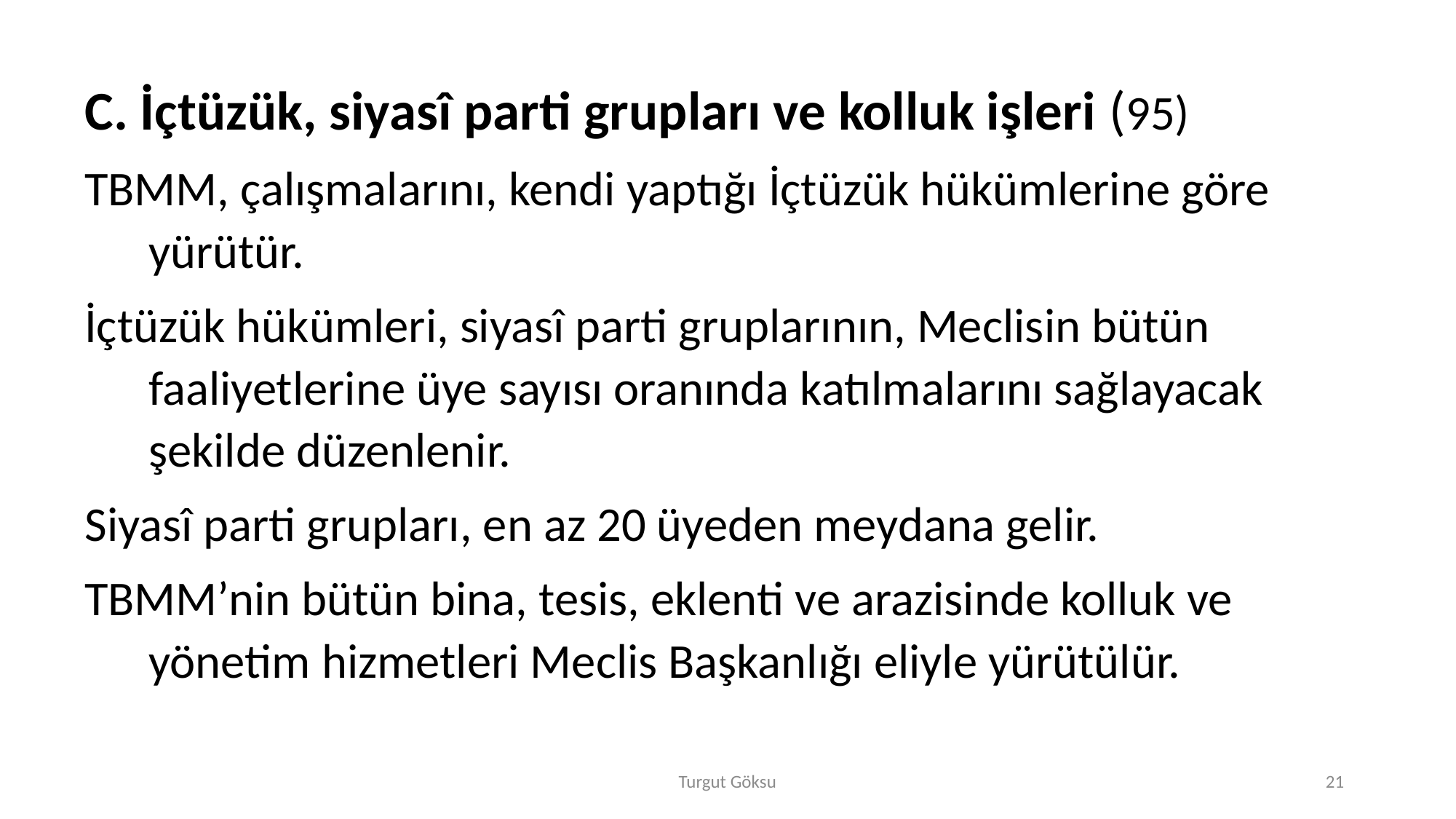

C. İçtüzük, siyasî parti grupları ve kolluk işleri (95)
TBMM, çalışmalarını, kendi yaptığı İçtüzük hükümlerine göre yürütür.
İçtüzük hükümleri, siyasî parti gruplarının, Meclisin bütün faaliyetlerine üye sayısı oranında katılmalarını sağlayacak şekilde düzenlenir.
Siyasî parti grupları, en az 20 üyeden meydana gelir.
TBMM’nin bütün bina, tesis, eklenti ve arazisinde kolluk ve yönetim hizmetleri Meclis Başkanlığı eliyle yürütülür.
Turgut Göksu
21